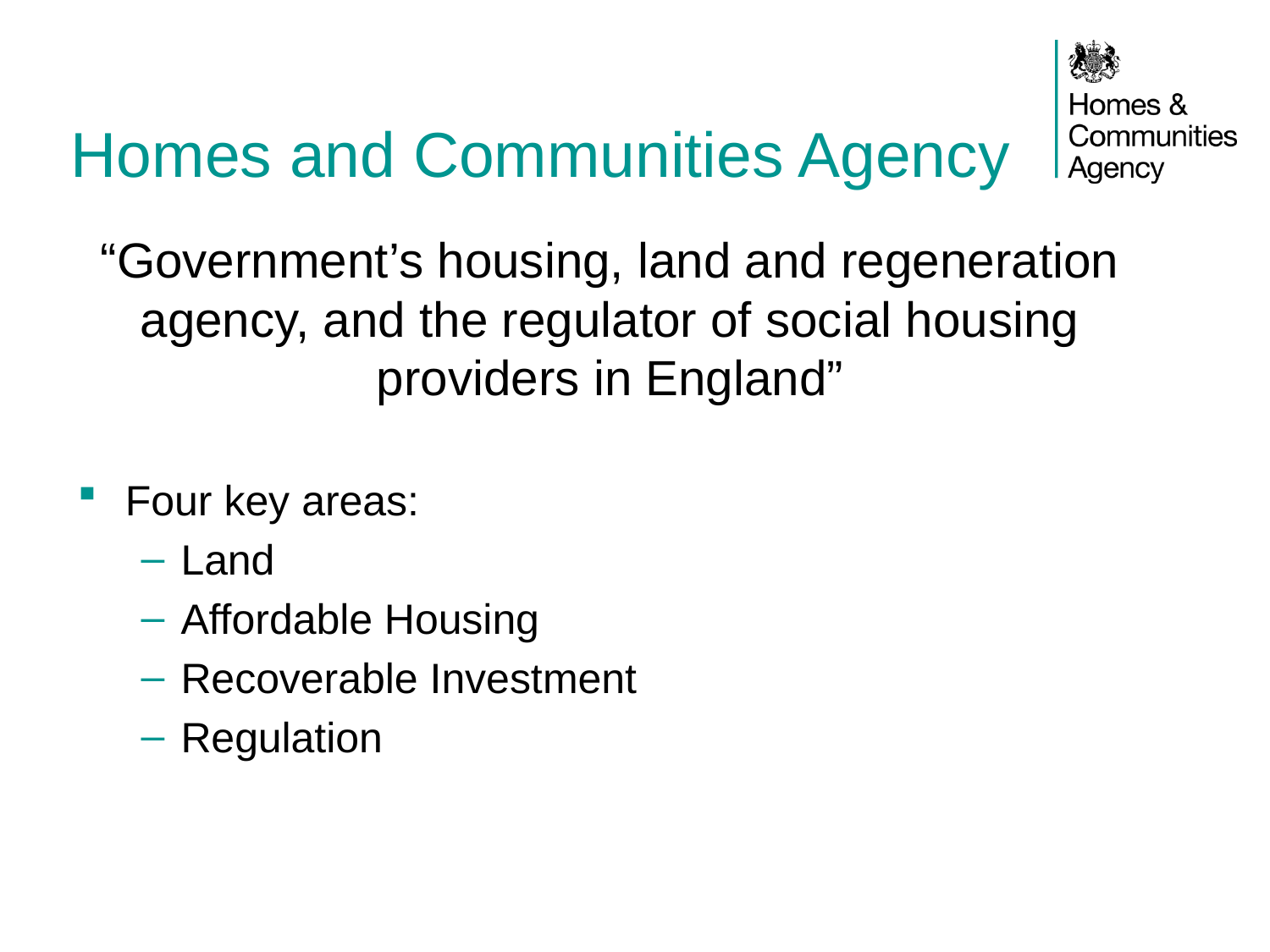

# Homes and Communities Agency
“Government’s housing, land and regeneration agency, and the regulator of social housing providers in England”

Four key areas:
Land
Affordable Housing
Recoverable Investment
Regulation